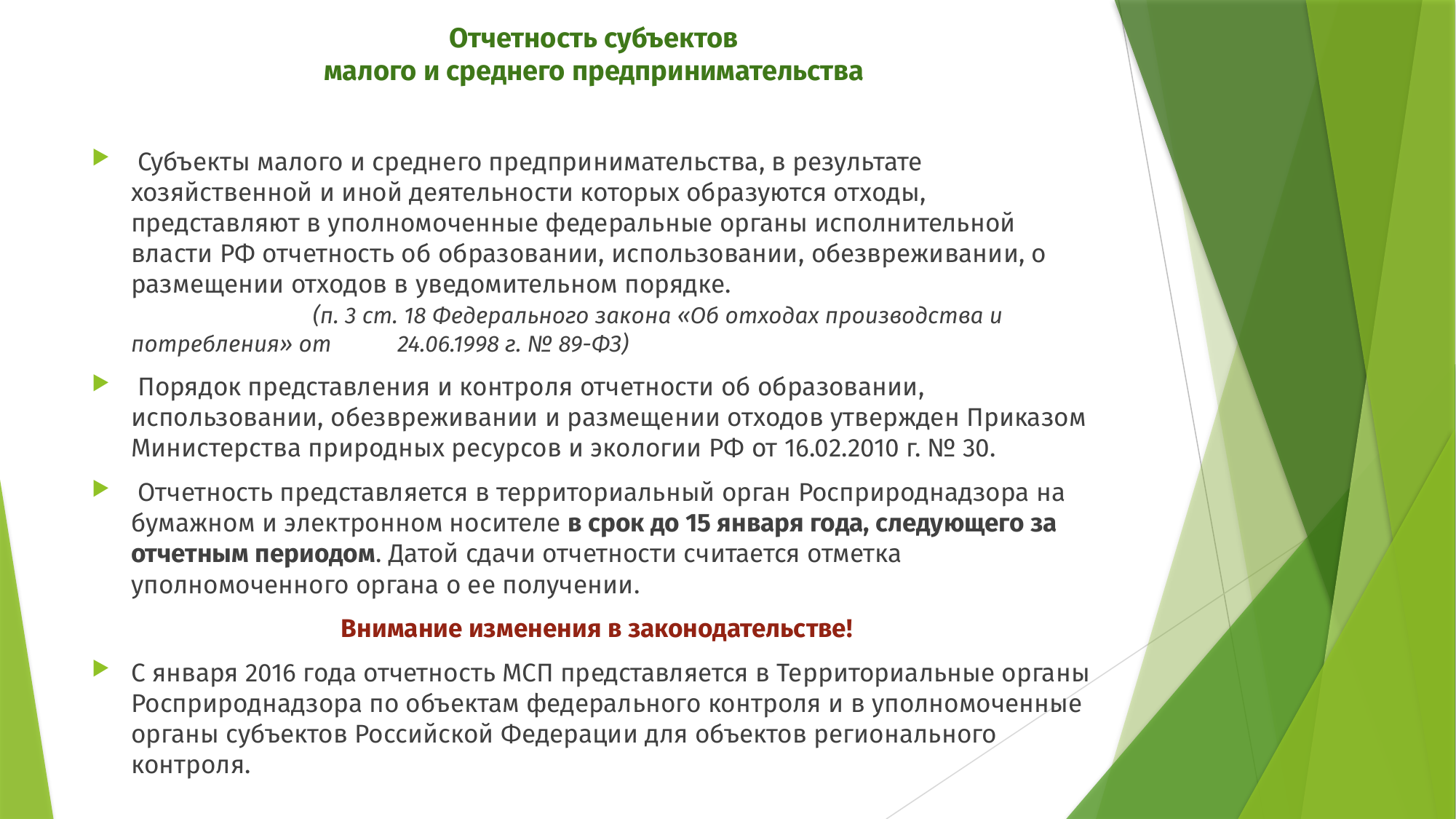

# Отчетность субъектов малого и среднего предпринимательства
 Субъекты малого и среднего предпринимательства, в результате хозяйственной и иной деятельности которых образуются отходы, представляют в уполномоченные федеральные органы исполнительной власти РФ отчетность об образовании, использовании, обезвреживании, о размещении отходов в уведомительном порядке.                                                                                  (п. 3 ст. 18 Федерального закона «Об отходах производства и потребления» от           24.06.1998 г. № 89-ФЗ)
 Порядок представления и контроля отчетности об образовании, использовании, обезвреживании и размещении отходов утвержден Приказом Министерства природных ресурсов и экологии РФ от 16.02.2010 г. № 30.
 Отчетность представляется в территориальный орган Росприроднадзора на бумажном и электронном носителе в срок до 15 января года, следующего за отчетным периодом. Датой сдачи отчетности считается отметка уполномоченного органа о ее получении.
 Внимание изменения в законодательстве!
С января 2016 года отчетность МСП представляется в Территориальные органы Росприроднадзора по объектам федерального контроля и в уполномоченные органы субъектов Российской Федерации для объектов регионального контроля.